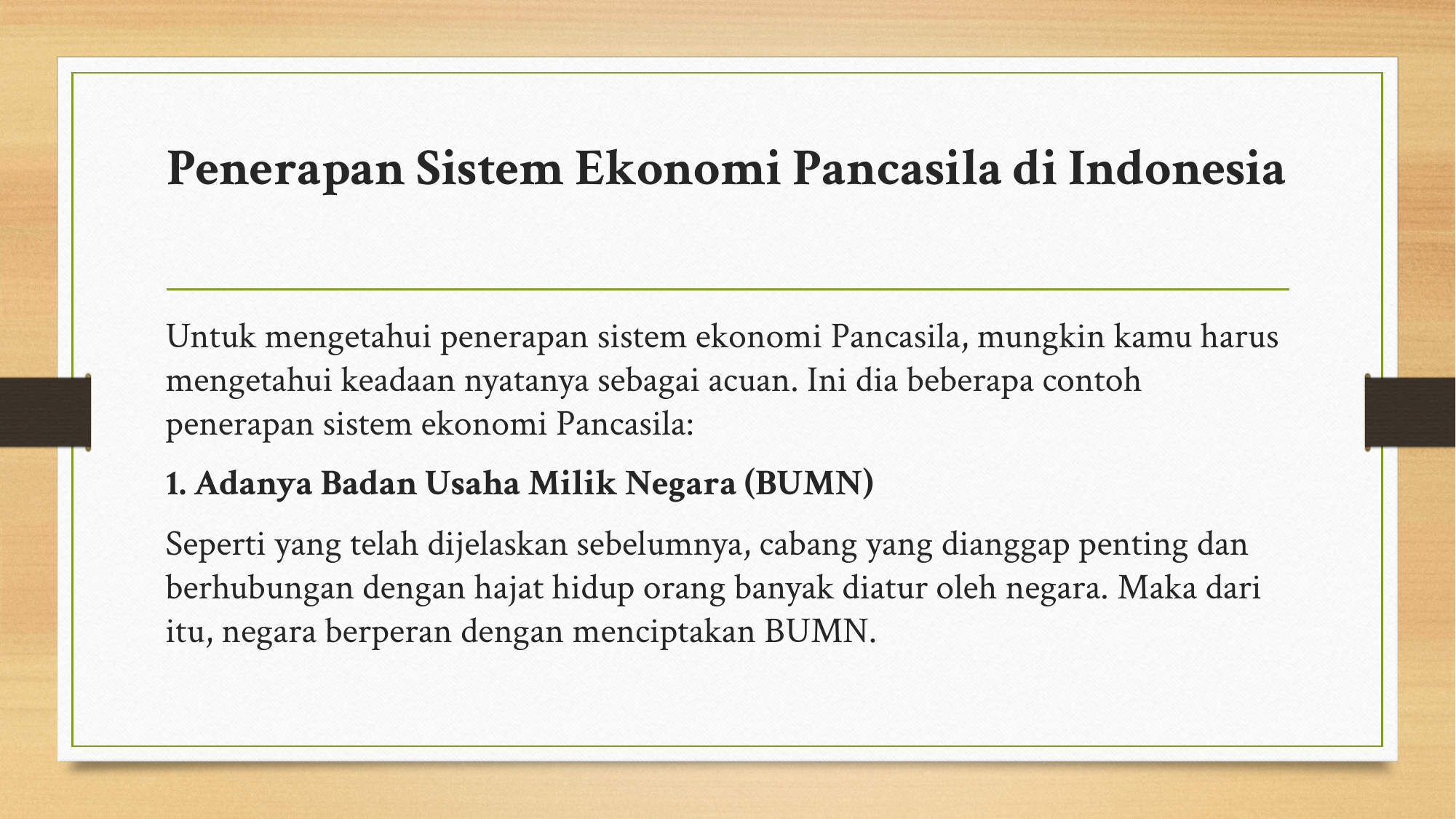

# Penerapan Sistem Ekonomi Pancasila di Indonesia
Untuk mengetahui penerapan sistem ekonomi Pancasila, mungkin kamu harus mengetahui keadaan nyatanya sebagai acuan. Ini dia beberapa contoh penerapan sistem ekonomi Pancasila:
1. Adanya Badan Usaha Milik Negara (BUMN)
Seperti yang telah dijelaskan sebelumnya, cabang yang dianggap penting dan berhubungan dengan hajat hidup orang banyak diatur oleh negara. Maka dari itu, negara berperan dengan menciptakan BUMN.